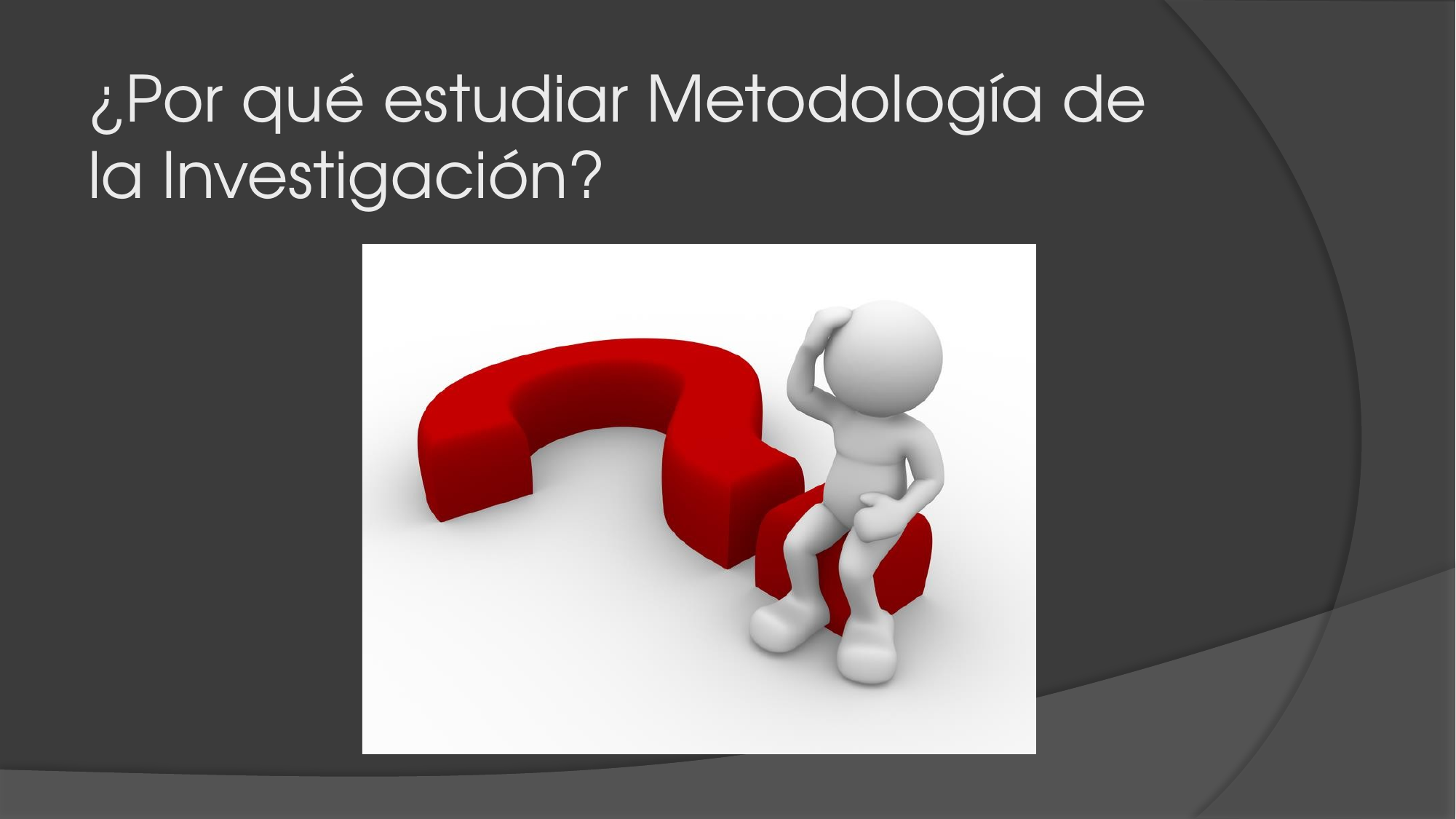

¿Por qué estudiar Metodología de
la Investigación?